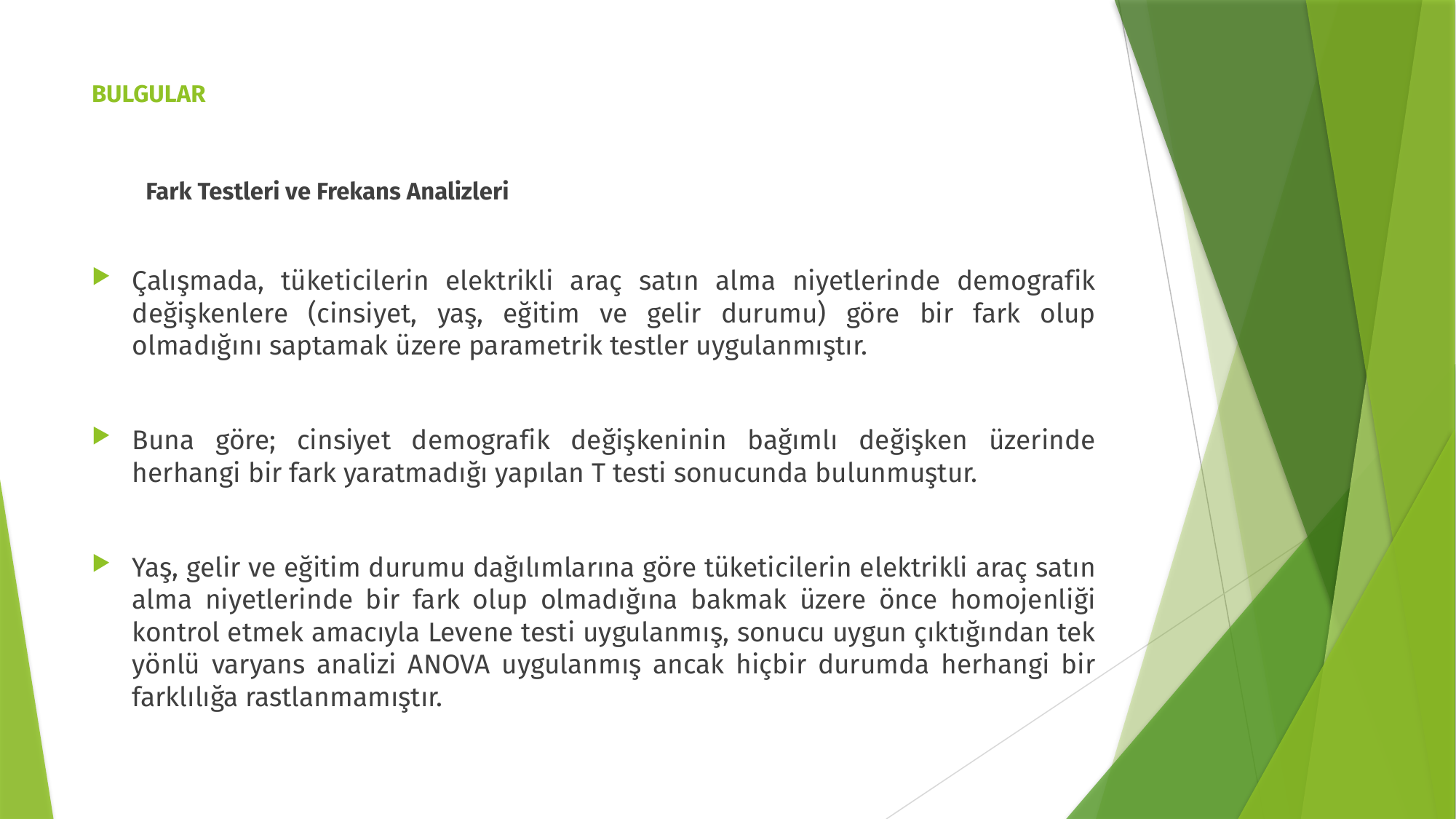

# BULGULAR
Fark Testleri ve Frekans Analizleri

Çalışmada, tüketicilerin elektrikli araç satın alma niyetlerinde demografik değişkenlere (cinsiyet, yaş, eğitim ve gelir durumu) göre bir fark olup olmadığını saptamak üzere parametrik testler uygulanmıştır.

Buna göre; cinsiyet demografik değişkeninin bağımlı değişken üzerinde herhangi bir fark yaratmadığı yapılan T testi sonucunda bulunmuştur.

Yaş, gelir ve eğitim durumu dağılımlarına göre tüketicilerin elektrikli araç satın alma niyetlerinde bir fark olup olmadığına bakmak üzere önce homojenliği kontrol etmek amacıyla Levene testi uygulanmış, sonucu uygun çıktığından tek yönlü varyans analizi ANOVA uygulanmış ancak hiçbir durumda herhangi bir farklılığa rastlanmamıştır.